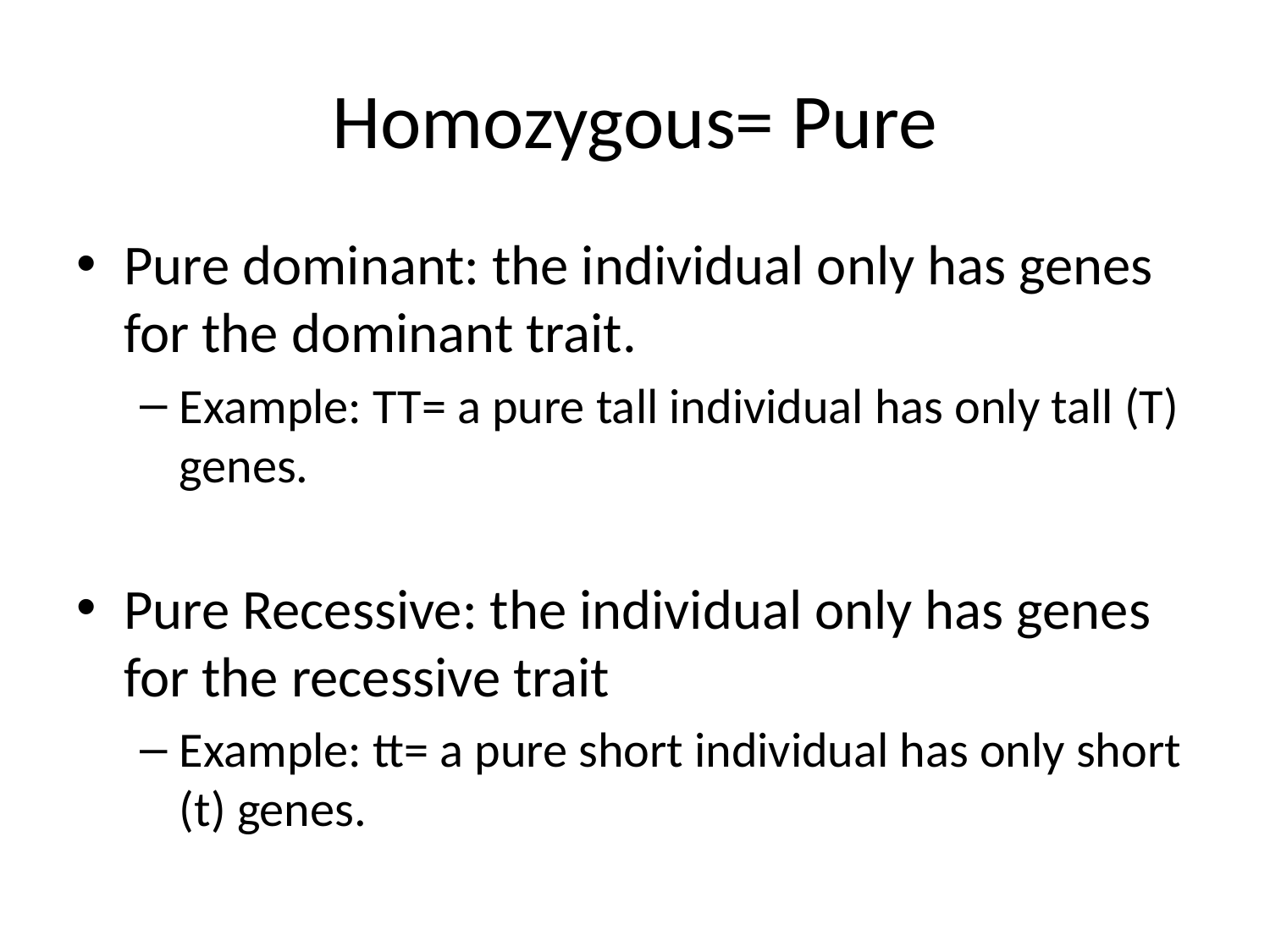

# Homozygous= Pure
Pure dominant: the individual only has genes for the dominant trait.
Example: TT= a pure tall individual has only tall (T) genes.

Pure Recessive: the individual only has genes for the recessive trait
Example: tt= a pure short individual has only short (t) genes.